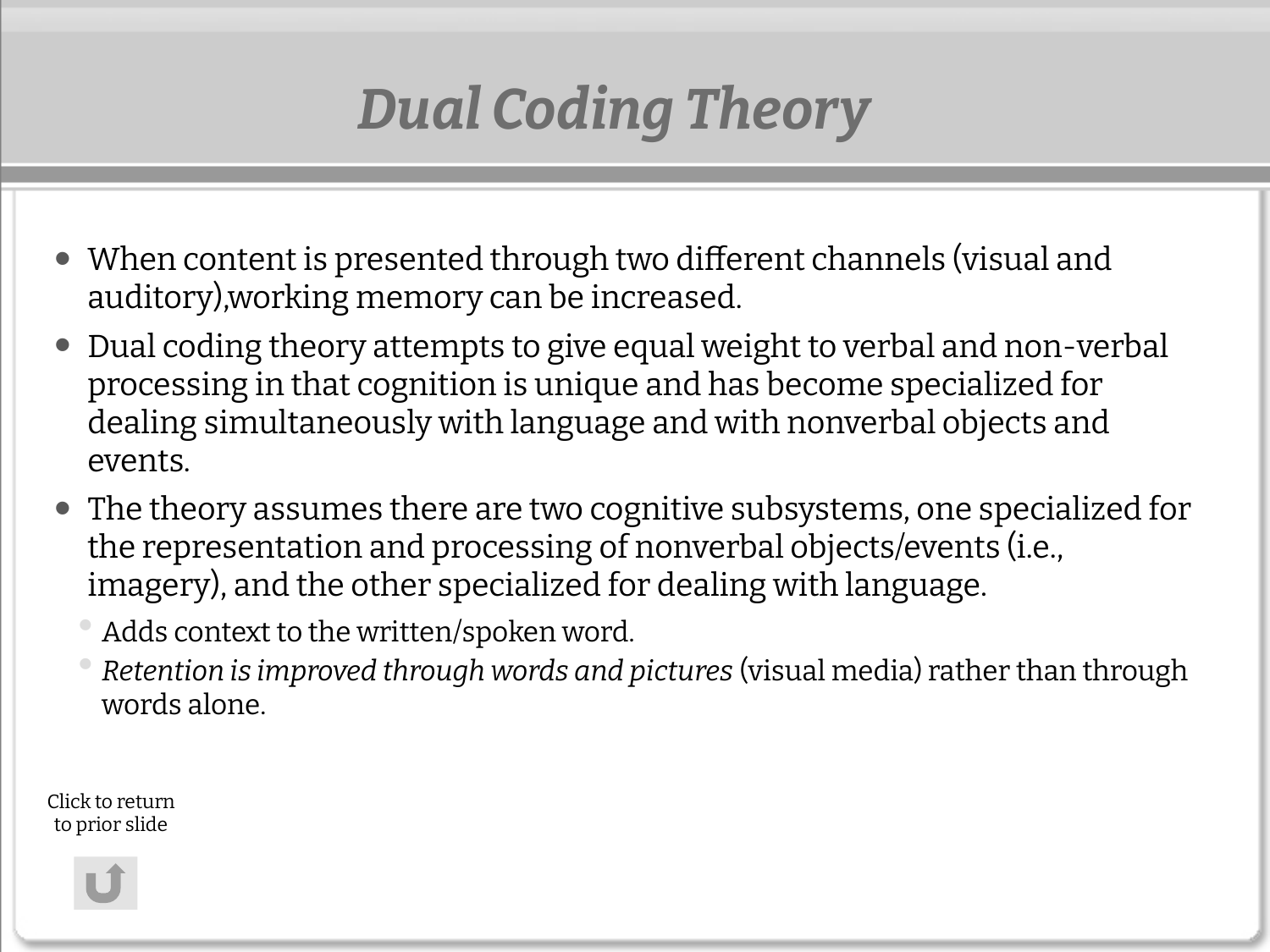

# Dual Coding Theory
When content is presented through two different channels (visual and auditory),working memory can be increased.
Dual coding theory attempts to give equal weight to verbal and non-verbal processing in that cognition is unique and has become specialized for dealing simultaneously with language and with nonverbal objects and events.
The theory assumes there are two cognitive subsystems, one specialized for the representation and processing of nonverbal objects/events (i.e., imagery), and the other specialized for dealing with language.
Adds context to the written/spoken word.
Retention is improved through words and pictures (visual media) rather than through words alone.
Click to return to prior slide